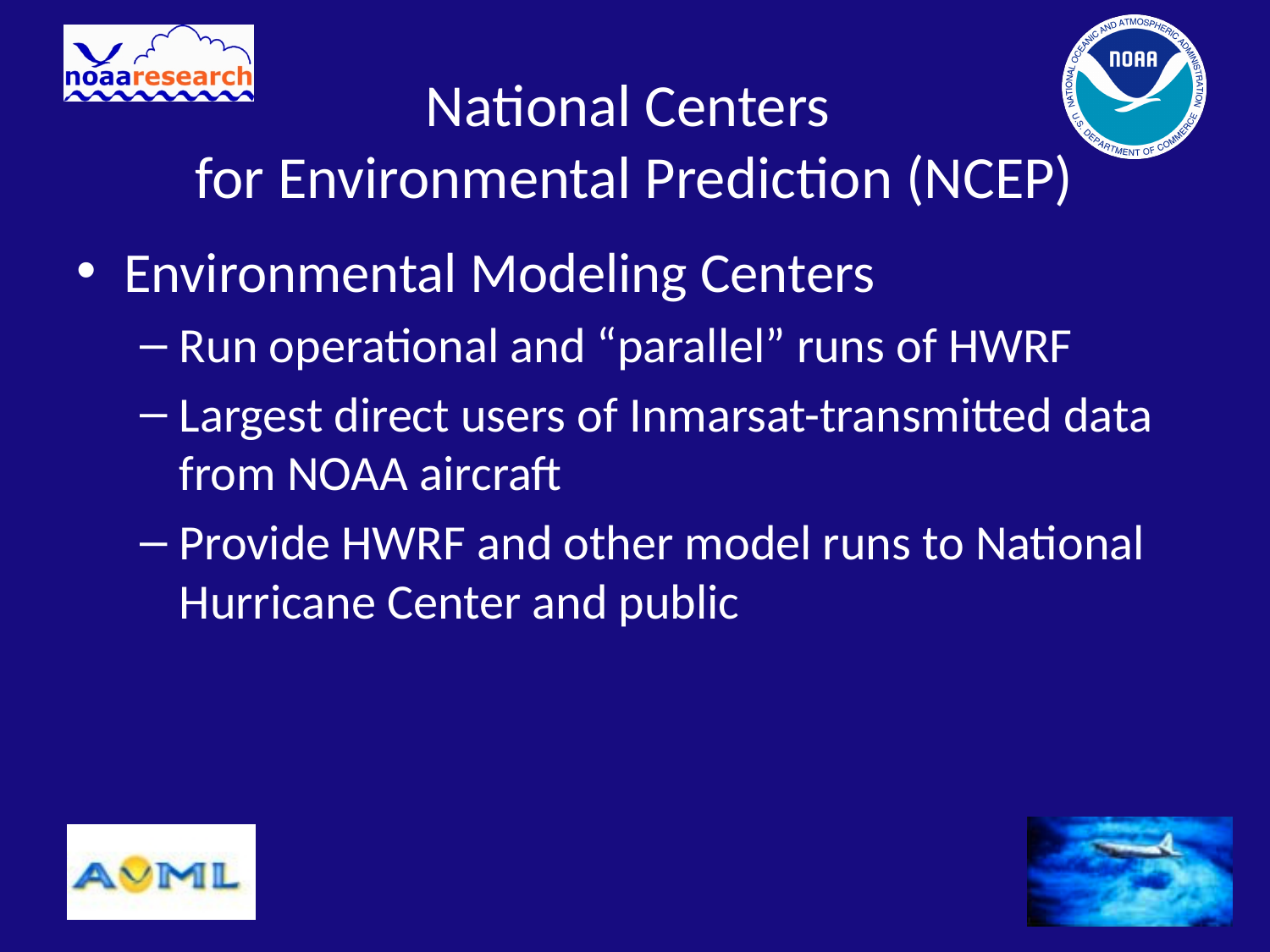

# National Centers for Environmental Prediction (NCEP)
Environmental Modeling Centers
Run operational and “parallel” runs of HWRF
Largest direct users of Inmarsat-transmitted data from NOAA aircraft
Provide HWRF and other model runs to National Hurricane Center and public